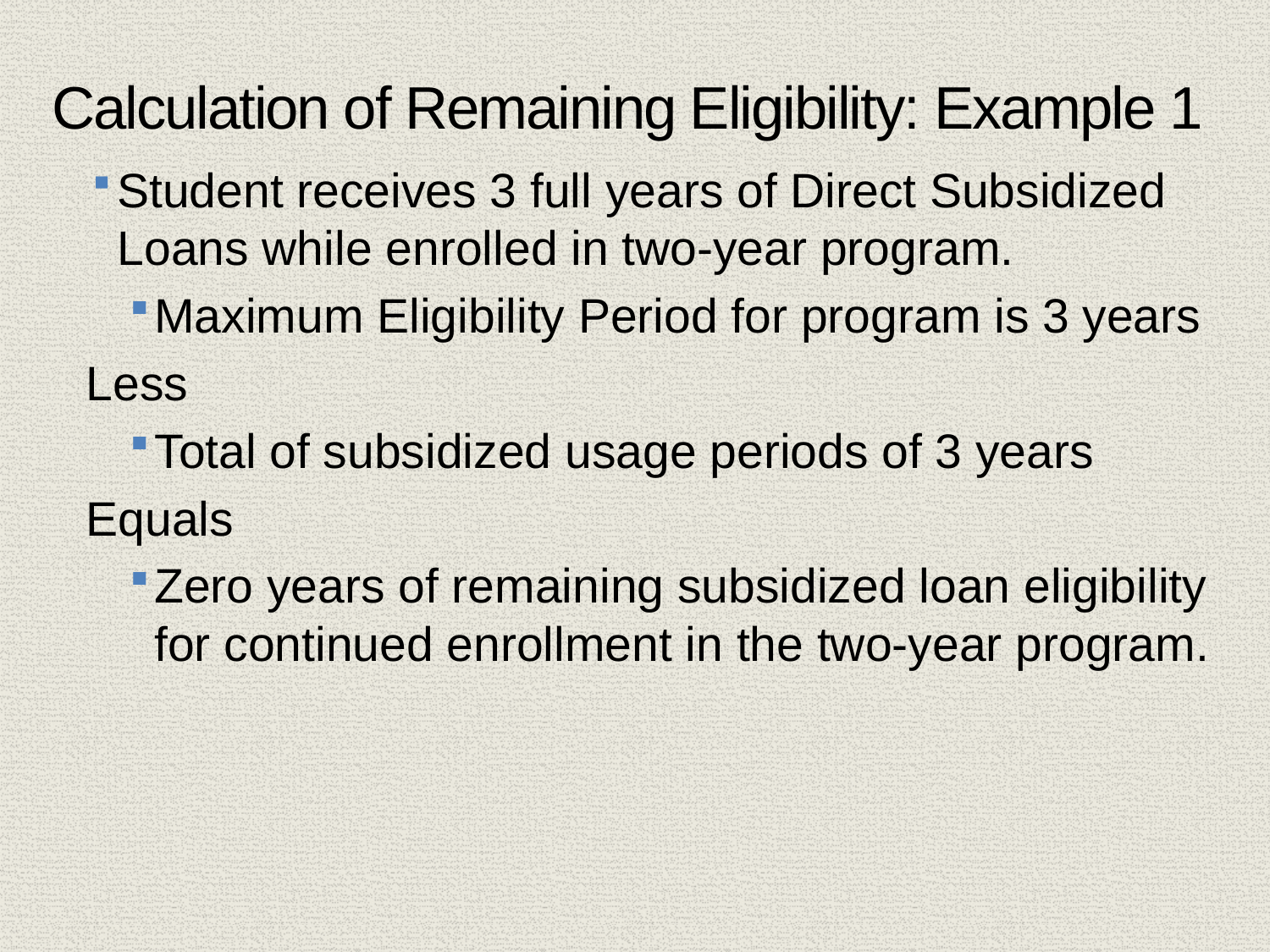

29
# Calculation of Remaining Eligibility: Example 1
Student receives 3 full years of Direct Subsidized Loans while enrolled in two-year program.
Maximum Eligibility Period for program is 3 years
							Less
Total of subsidized usage periods of 3 years
							Equals
Zero years of remaining subsidized loan eligibility for continued enrollment in the two-year program.